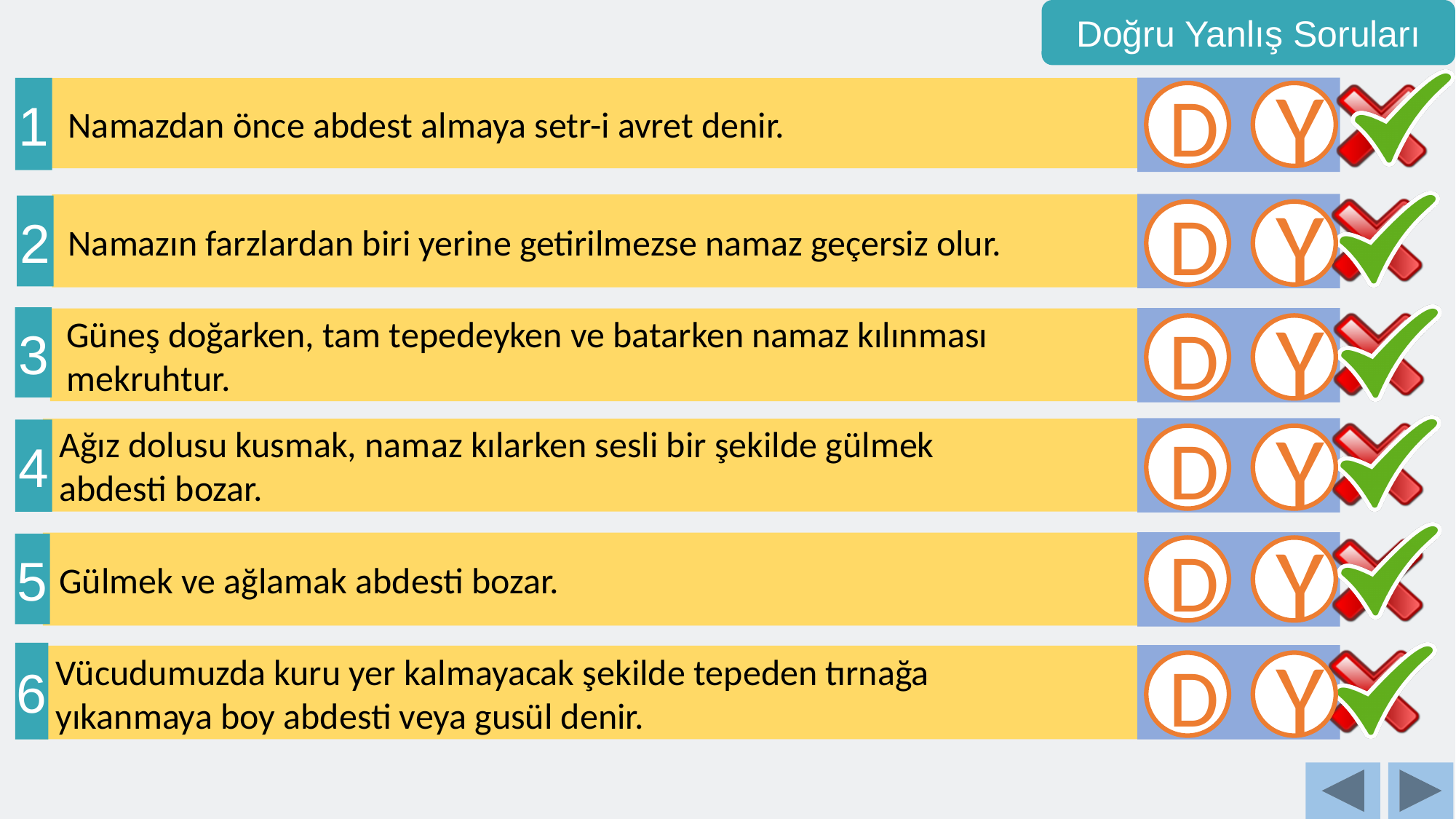

Doğru Yanlış Soruları

1
  Namazdan önce abdest almaya setr-i avret denir.

D
Y

  Namazın farzlardan biri yerine getirilmezse namaz geçersiz olur.
2
D
Y

3

  Güneş doğarken, tam tepedeyken ve batarken namaz kılınması
  mekruhtur.
D
Y

  Ağız dolusu kusmak, namaz kılarken sesli bir şekilde gülmek
  abdesti bozar.
4
D
Y

  Gülmek ve ağlamak abdesti bozar.

5
D
Y

6

  Vücudumuzda kuru yer kalmayacak şekilde tepeden tırnağa
  yıkanmaya boy abdesti veya gusül denir.
D
Y